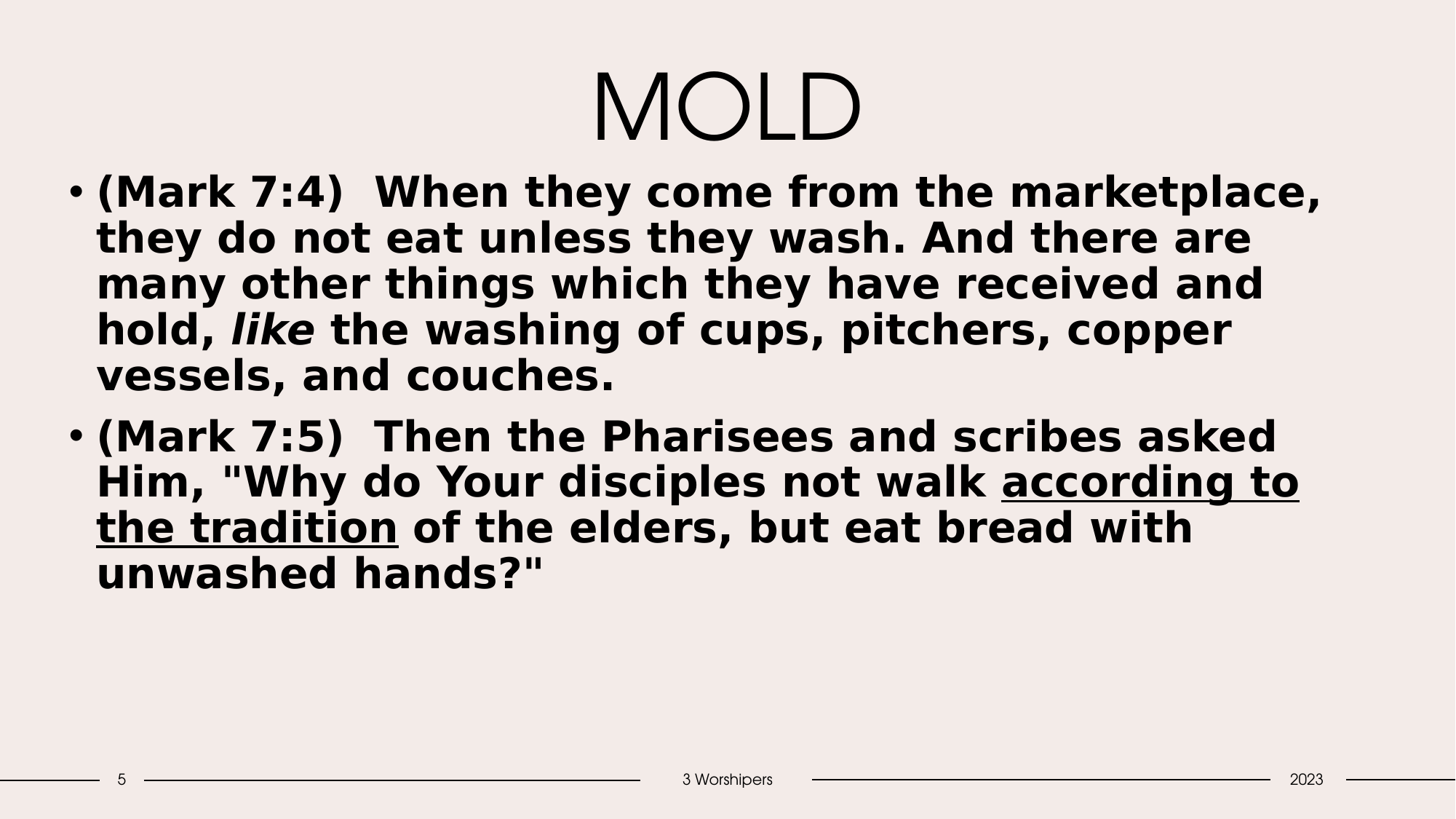

# MOLD
(Mark 7:4)  When they come from the marketplace, they do not eat unless they wash. And there are many other things which they have received and hold, like the washing of cups, pitchers, copper vessels, and couches.
(Mark 7:5)  Then the Pharisees and scribes asked Him, "Why do Your disciples not walk according to the tradition of the elders, but eat bread with unwashed hands?"

5
3 Worshipers
2023